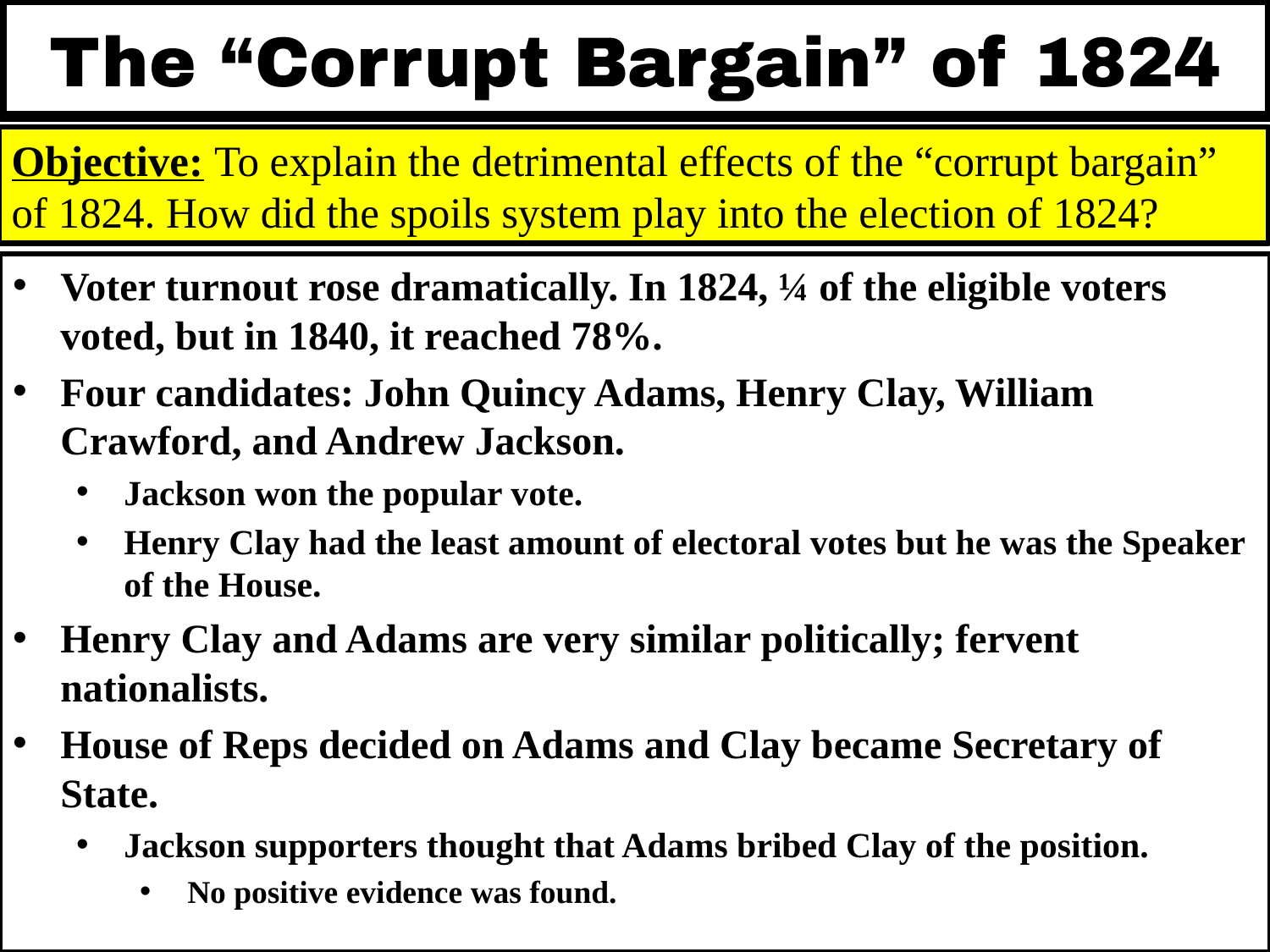

# The “Corrupt Bargain” of 1824
Objective: To explain the detrimental effects of the “corrupt bargain” of 1824. How did the spoils system play into the election of 1824?

Voter turnout rose dramatically. In 1824, ¼ of the eligible voters voted, but in 1840, it reached 78%.
Four candidates: John Quincy Adams, Henry Clay, William Crawford, and Andrew Jackson.
Jackson won the popular vote.
Henry Clay had the least amount of electoral votes but he was the Speaker of the House.
Henry Clay and Adams are very similar politically; fervent nationalists.
House of Reps decided on Adams and Clay became Secretary of State.
Jackson supporters thought that Adams bribed Clay of the position.
No positive evidence was found.